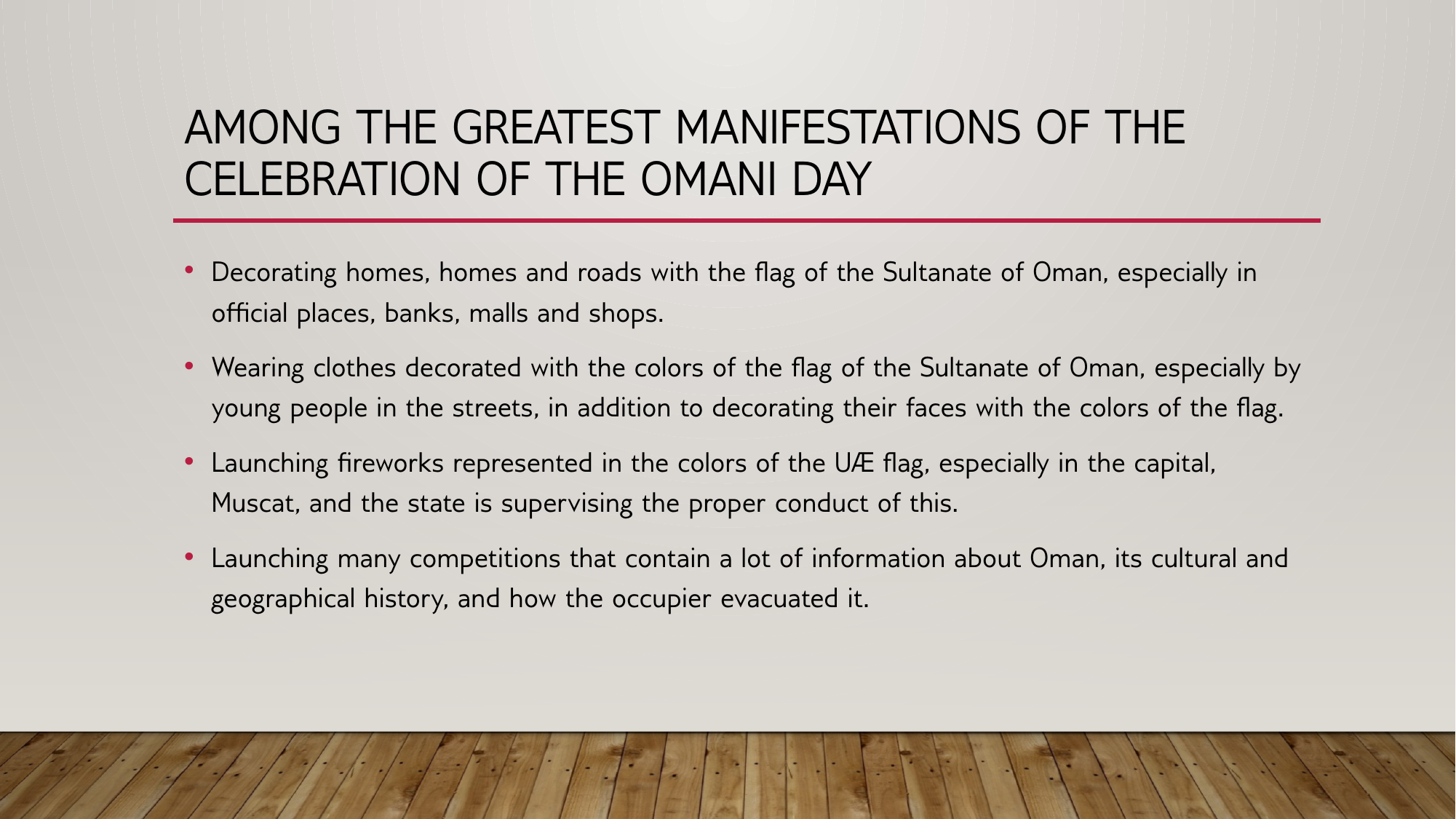

# Among the greatest manifestations of the celebration of the Omani Day
Decorating homes, homes and roads with the flag of the Sultanate of Oman, especially in official places, banks, malls and shops.
Wearing clothes decorated with the colors of the flag of the Sultanate of Oman, especially by young people in the streets, in addition to decorating their faces with the colors of the flag.
Launching fireworks represented in the colors of the UAE flag, especially in the capital, Muscat, and the state is supervising the proper conduct of this.
Launching many competitions that contain a lot of information about Oman, its cultural and geographical history, and how the occupier evacuated it.